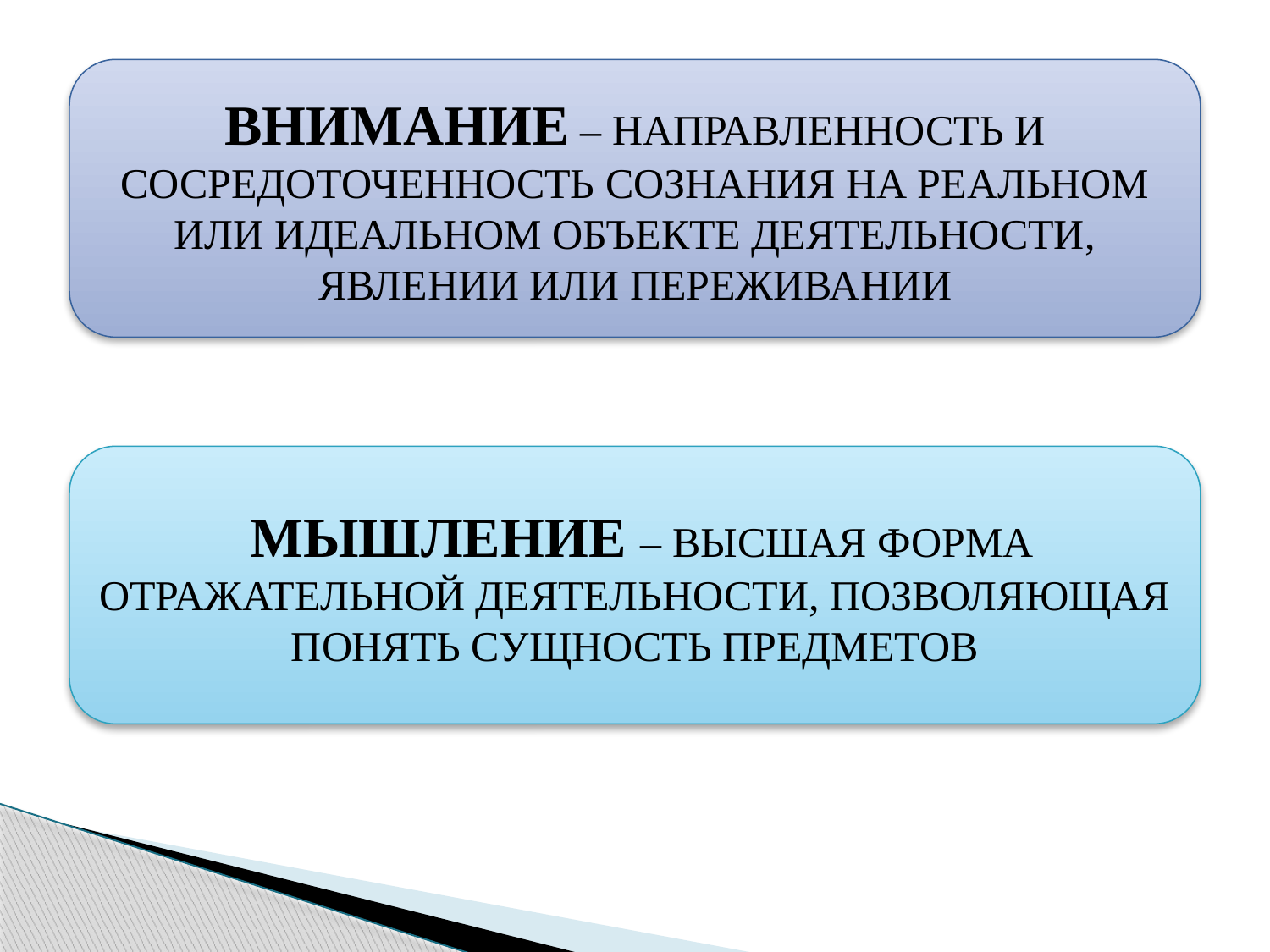

ВНИМАНИЕ – НАПРАВЛЕННОСТЬ И СОСРЕДОТОЧЕННОСТЬ СОЗНАНИЯ НА РЕАЛЬНОМ ИЛИ ИДЕАЛЬНОМ ОБЪЕКТЕ ДЕЯТЕЛЬНОСТИ, ЯВЛЕНИИ ИЛИ ПЕРЕЖИВАНИИ
 МЫШЛЕНИЕ – ВЫСШАЯ ФОРМА ОТРАЖАТЕЛЬНОЙ ДЕЯТЕЛЬНОСТИ, ПОЗВОЛЯЮЩАЯ ПОНЯТЬ СУЩНОСТЬ ПРЕДМЕТОВ